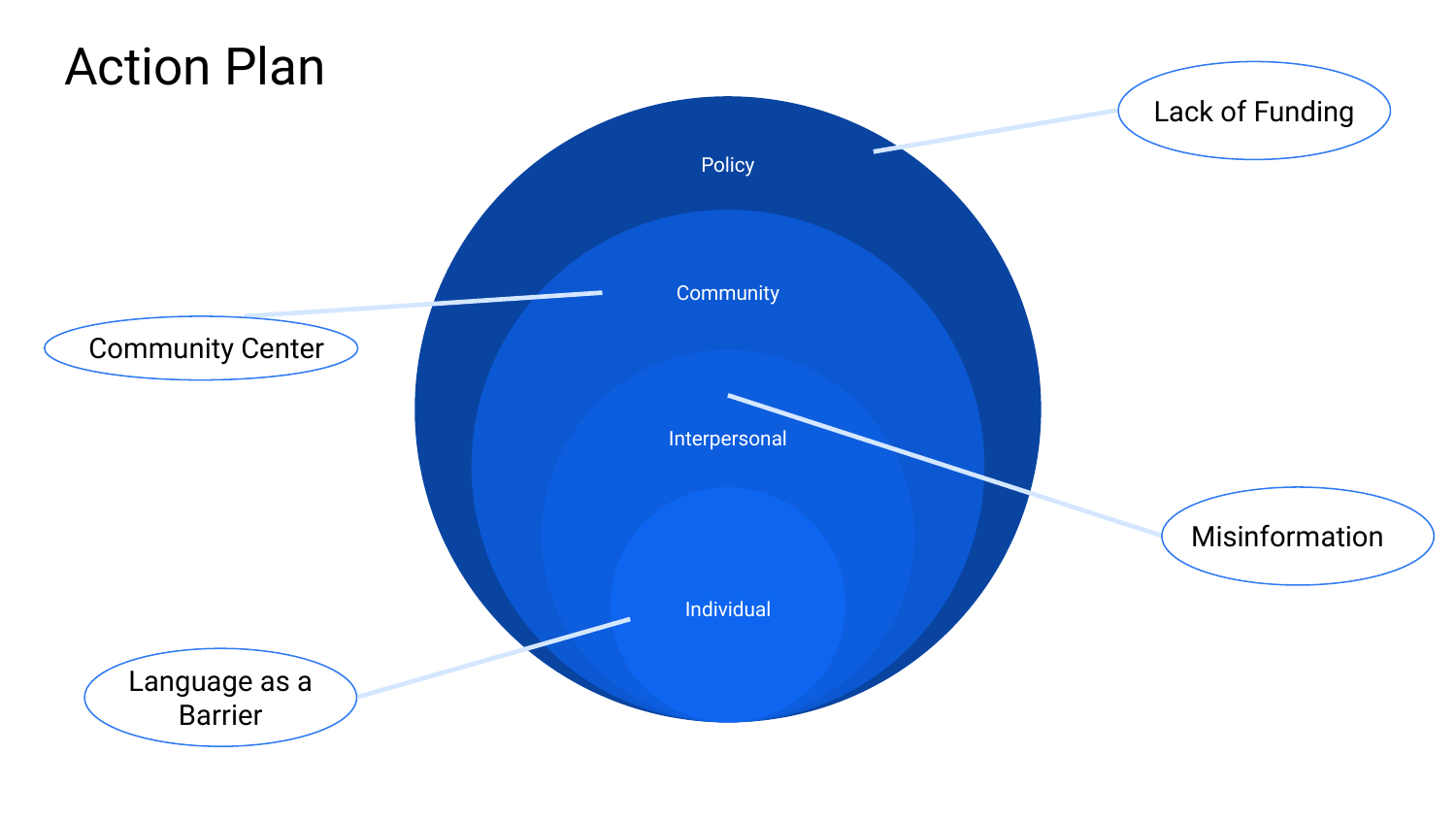

# Action Plan

Lack of Funding

Policy

Community

Community Center

Interpersonal

Individual
Misinformation
Language as a Barrier